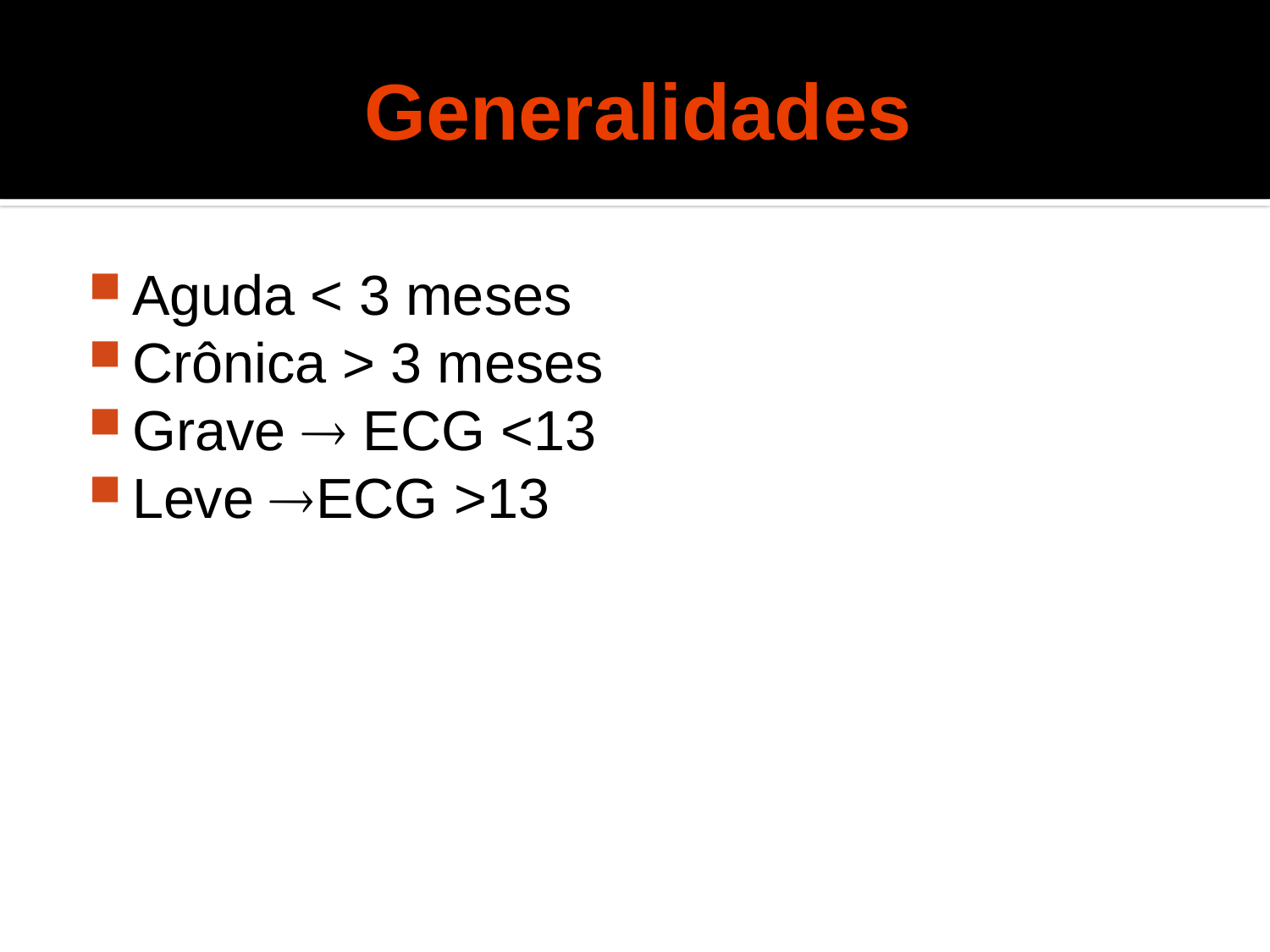

# Generalidades
Aguda < 3 meses
Crônica > 3 meses
Grave → ECG <13
Leve →ECG >13